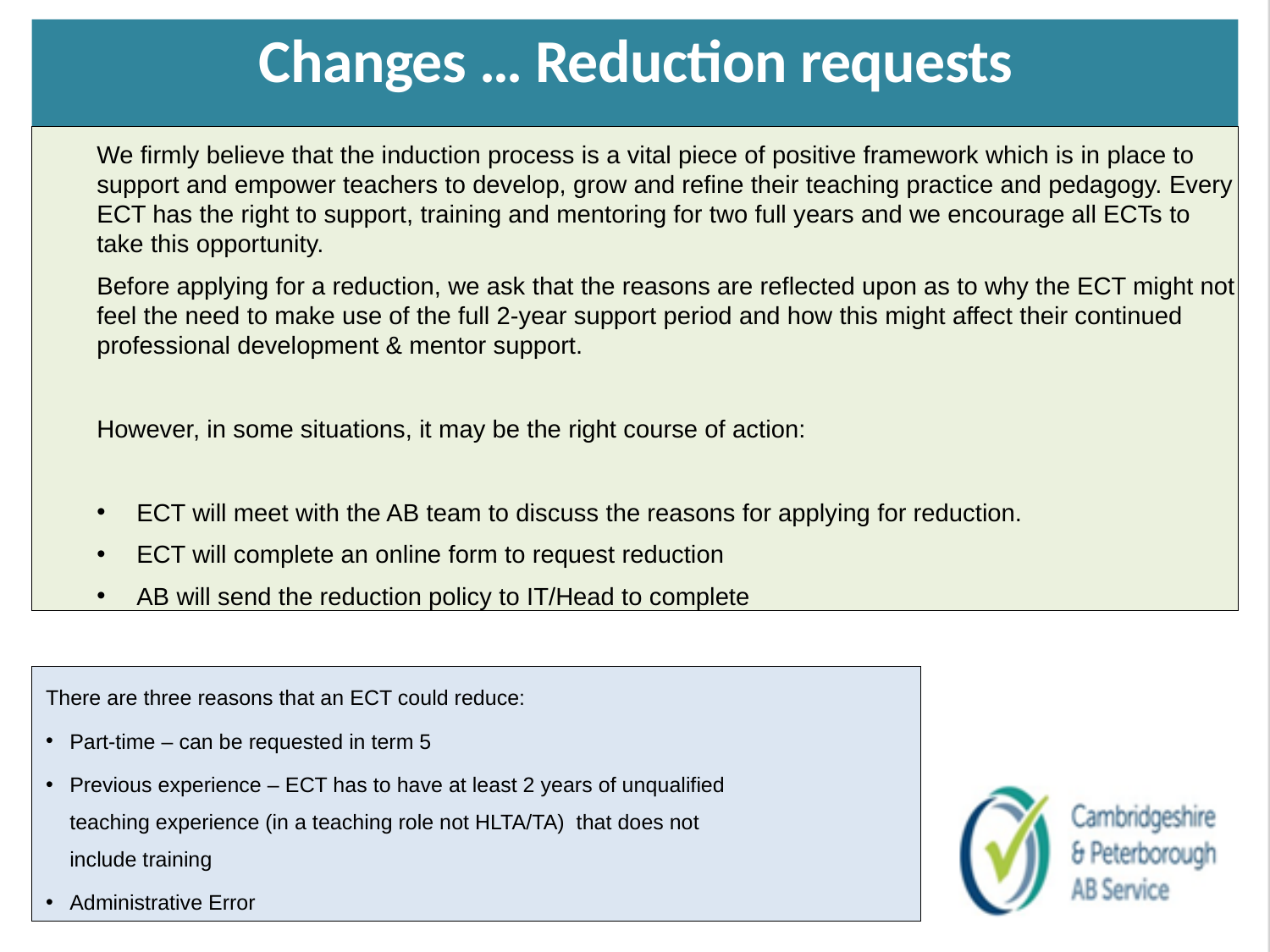

# Changes … Reduction requests
We firmly believe that the induction process is a vital piece of positive framework which is in place to support and empower teachers to develop, grow and refine their teaching practice and pedagogy. Every ECT has the right to support, training and mentoring for two full years and we encourage all ECTs to take this opportunity.
Before applying for a reduction, we ask that the reasons are reflected upon as to why the ECT might not feel the need to make use of the full 2-year support period and how this might affect their continued professional development & mentor support.

However, in some situations, it may be the right course of action:

ECT will meet with the AB team to discuss the reasons for applying for reduction.
ECT will complete an online form to request reduction
AB will send the reduction policy to IT/Head to complete
There are three reasons that an ECT could reduce:
Part-time – can be requested in term 5
Previous experience – ECT has to have at least 2 years of unqualified teaching experience (in a teaching role not HLTA/TA)  that does not include training
Administrative Error